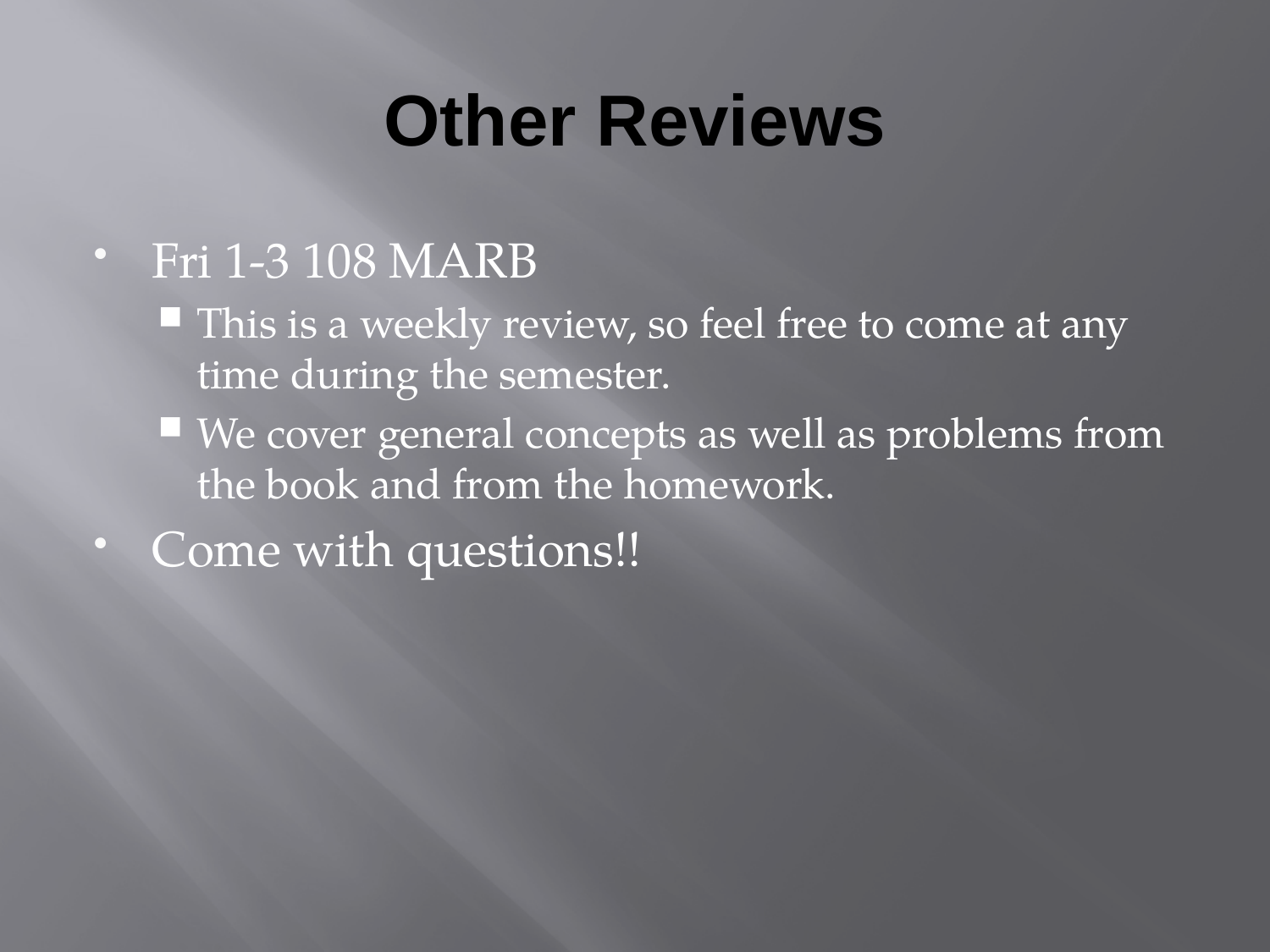

# Other Reviews
Fri 1-3 108 MARB
This is a weekly review, so feel free to come at any time during the semester.
We cover general concepts as well as problems from the book and from the homework.
Come with questions!!